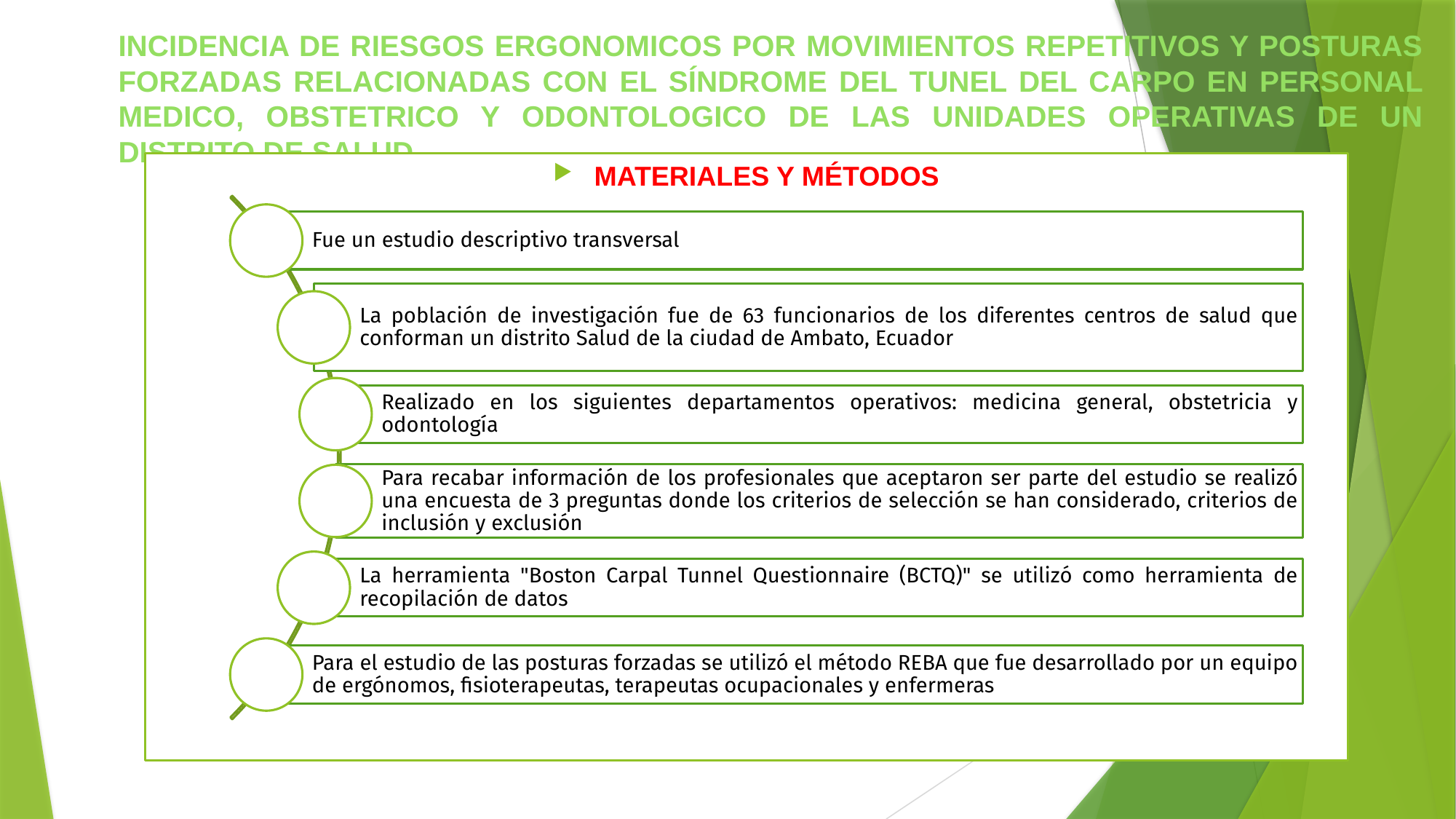

# INCIDENCIA DE RIESGOS ERGONOMICOS POR MOVIMIENTOS REPETITIVOS Y POSTURAS FORZADAS RELACIONADAS CON EL SÍNDROME DEL TUNEL DEL CARPO EN PERSONAL MEDICO, OBSTETRICO Y ODONTOLOGICO DE LAS UNIDADES OPERATIVAS DE UN DISTRITO DE SALUD
MATERIALES Y MÉTODOS

Fue un estudio descriptivo transversal
La población de investigación fue de 63 funcionarios de los diferentes centros de salud que conforman un distrito Salud de la ciudad de Ambato, Ecuador
Realizado en los siguientes departamentos operativos: medicina general, obstetricia y odontología
Para recabar información de los profesionales que aceptaron ser parte del estudio se realizó una encuesta de 3 preguntas donde los criterios de selección se han considerado, criterios de inclusión y exclusión
La herramienta "Boston Carpal Tunnel Questionnaire (BCTQ)" se utilizó como herramienta de recopilación de datos
Para el estudio de las posturas forzadas se utilizó el método REBA que fue desarrollado por un equipo de ergónomos, fisioterapeutas, terapeutas ocupacionales y enfermeras